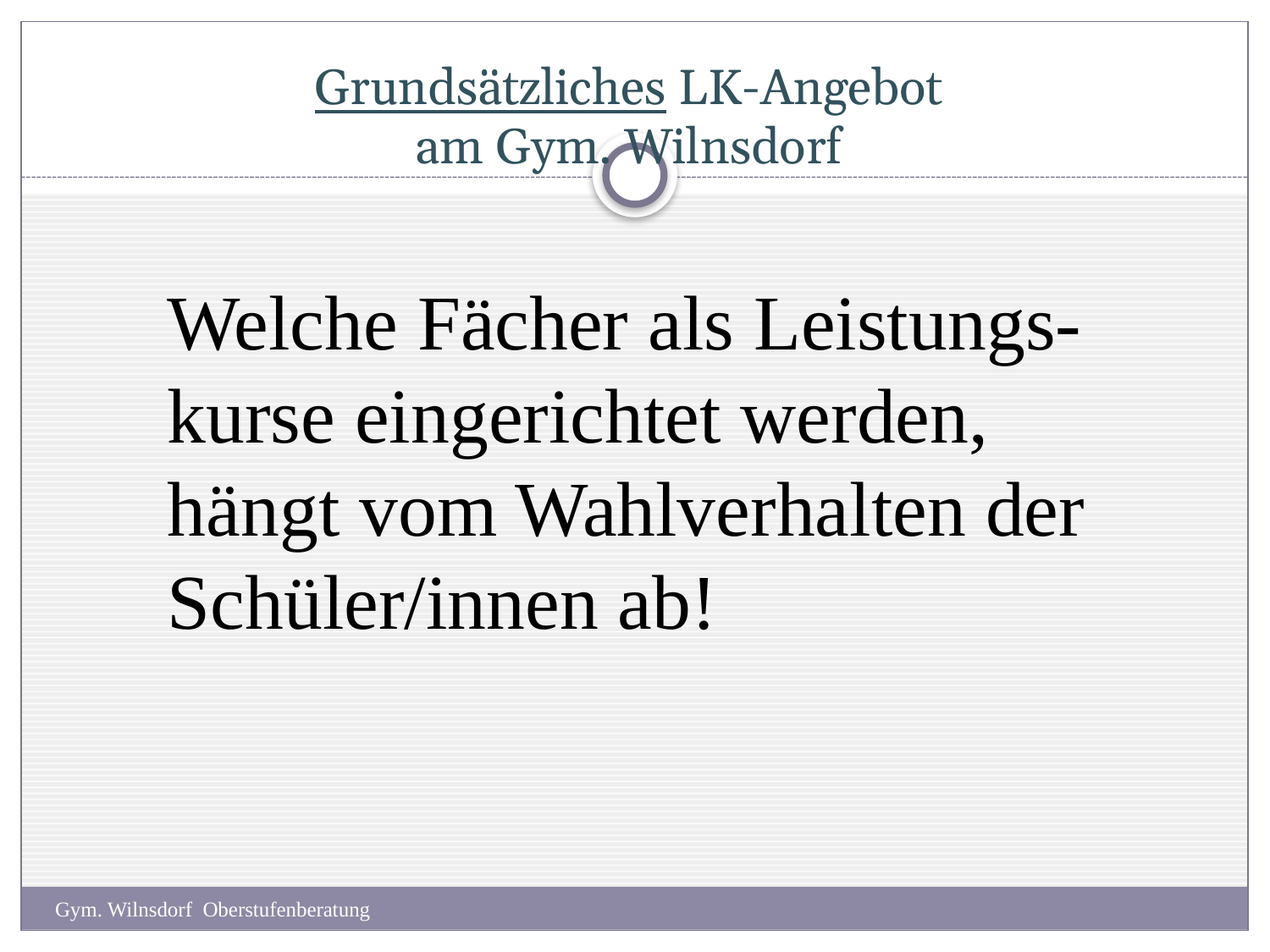

# Grundsätzliches LK-Angebot am Gym. Wilnsdorf
Welche Fächer als Leistungs-kurse eingerichtet werden, hängt vom Wahlverhalten der Schüler/innen ab!
Gym. Wilnsdorf  Oberstufenberatung